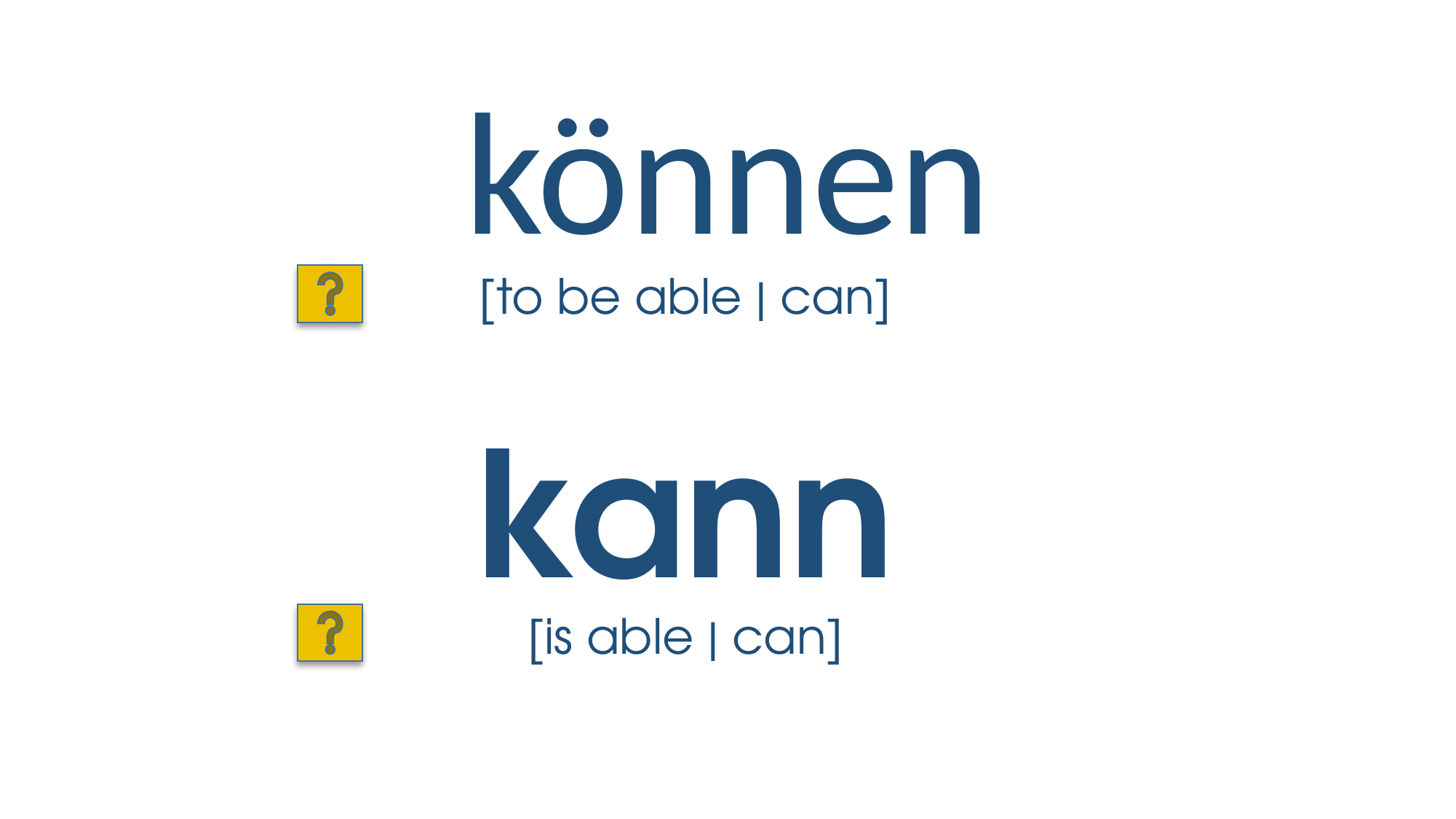

# können
[to be able | can]

kann
[is able | can]